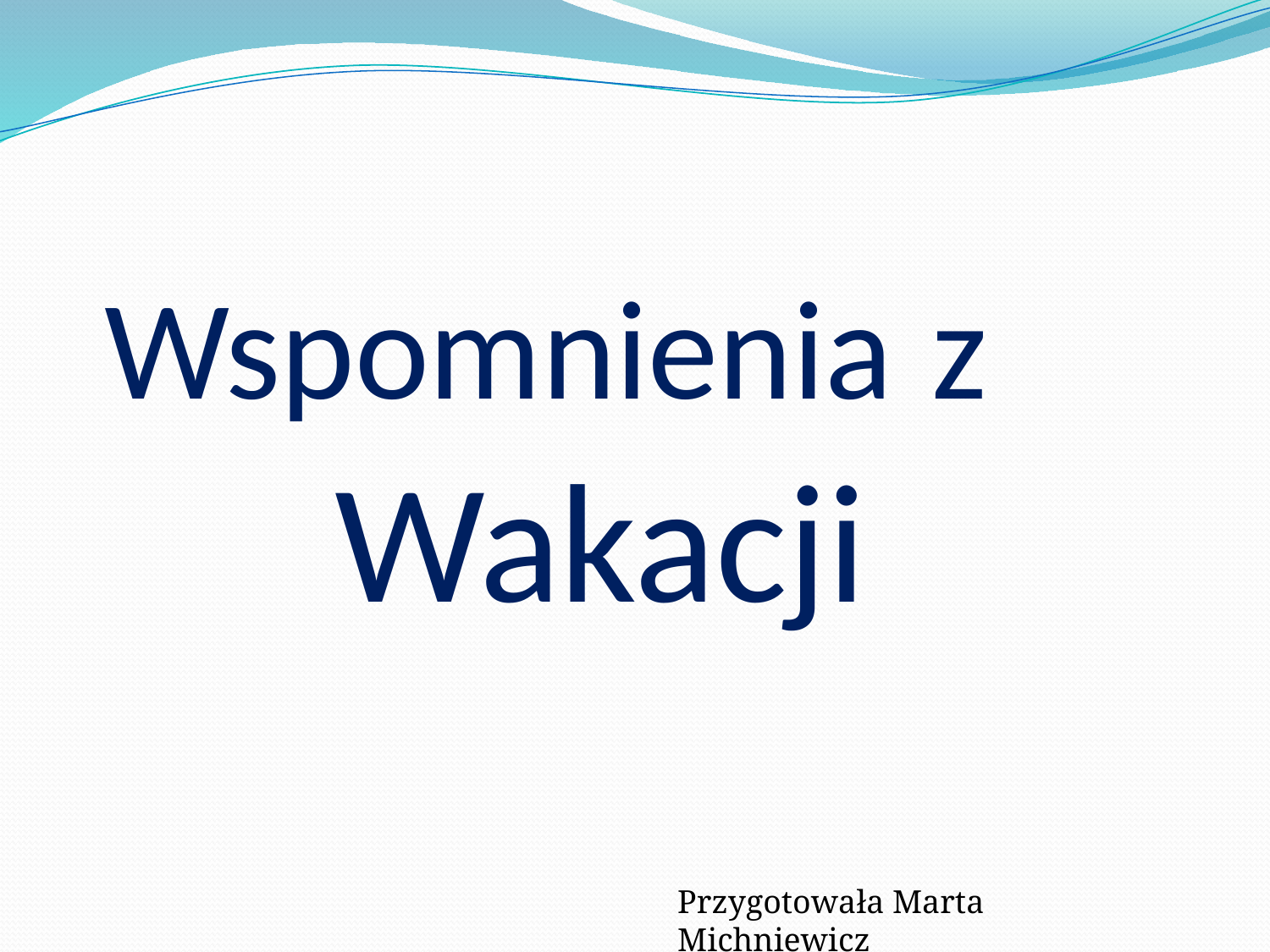

# Wspomnienia z Wakacji
Przygotowała Marta Michniewicz